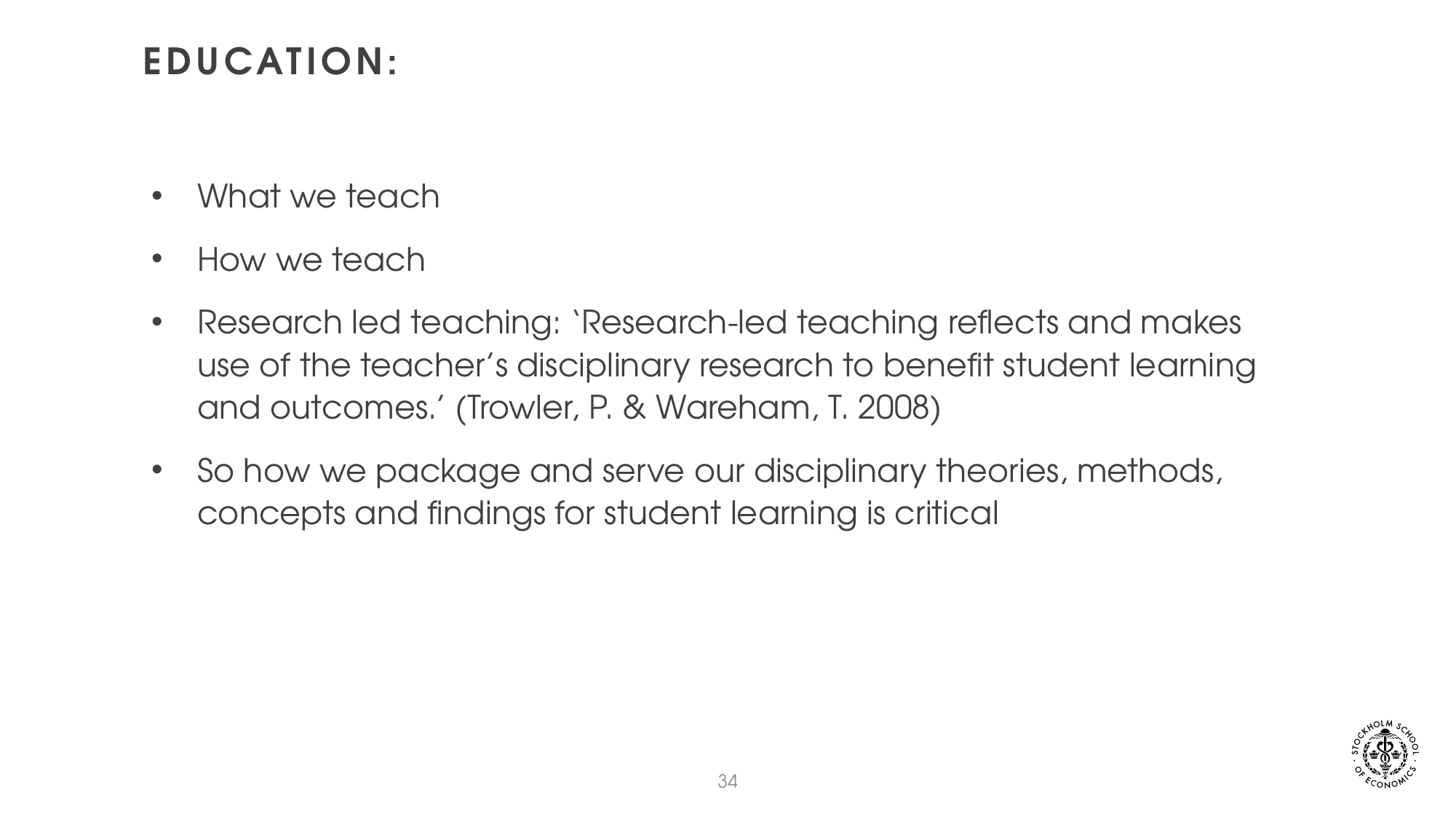

# Education:
What we teach
How we teach
Research led teaching: ‘Research-led teaching reflects and makes use of the teacher’s disciplinary research to benefit student learning and outcomes.’ (Trowler, P. & Wareham, T. 2008)
So how we package and serve our disciplinary theories, methods, concepts and findings for student learning is critical

34